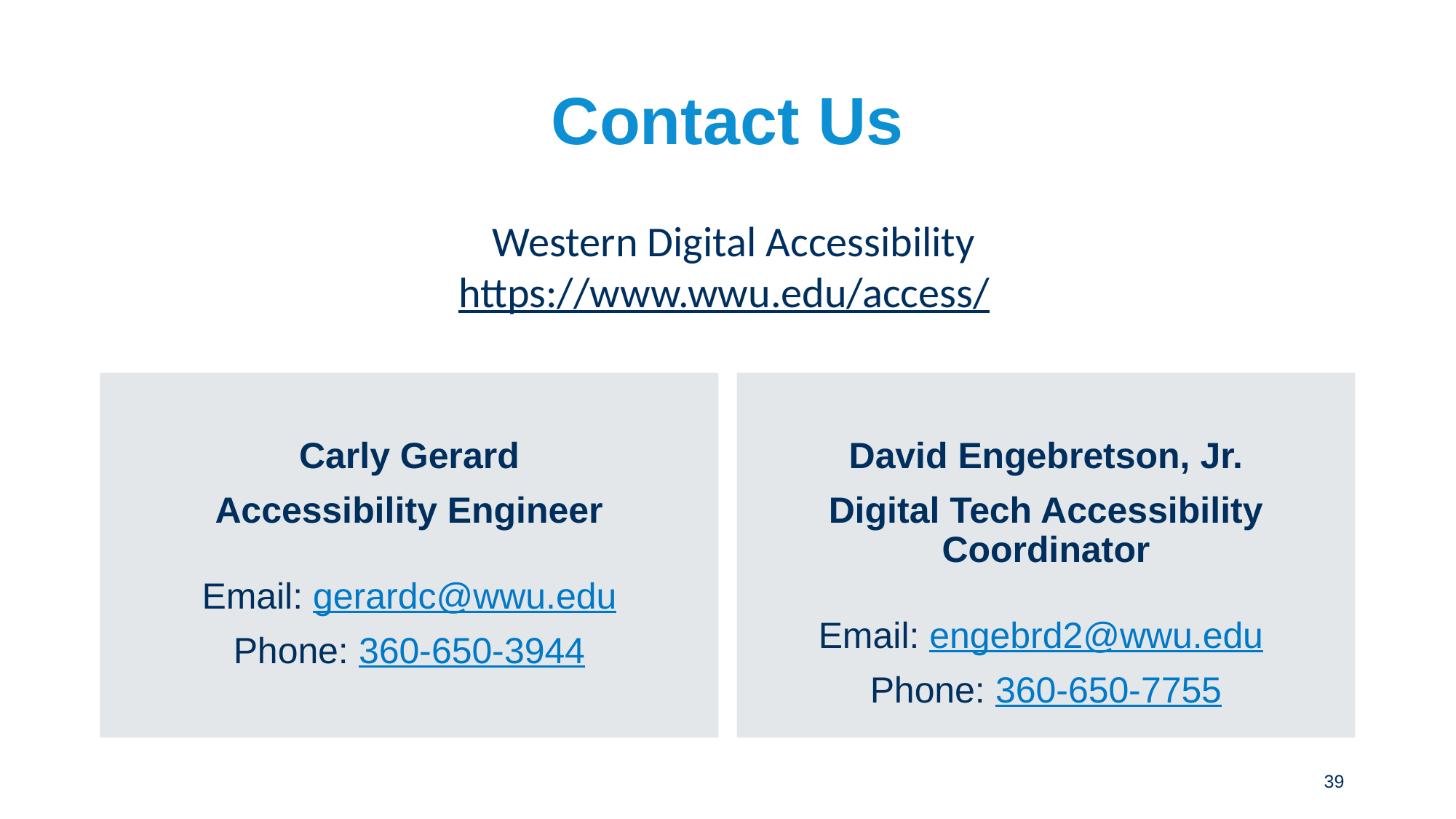

# Contact Us
Western Digital Accessibility
https://www.wwu.edu/access/

Carly Gerard
Accessibility Engineer

Email: gerardc@wwu.edu
Phone: 360-650-3944

David Engebretson, Jr.
Digital Tech Accessibility Coordinator

Email: engebrd2@wwu.edu
Phone: 360-650-7755
39